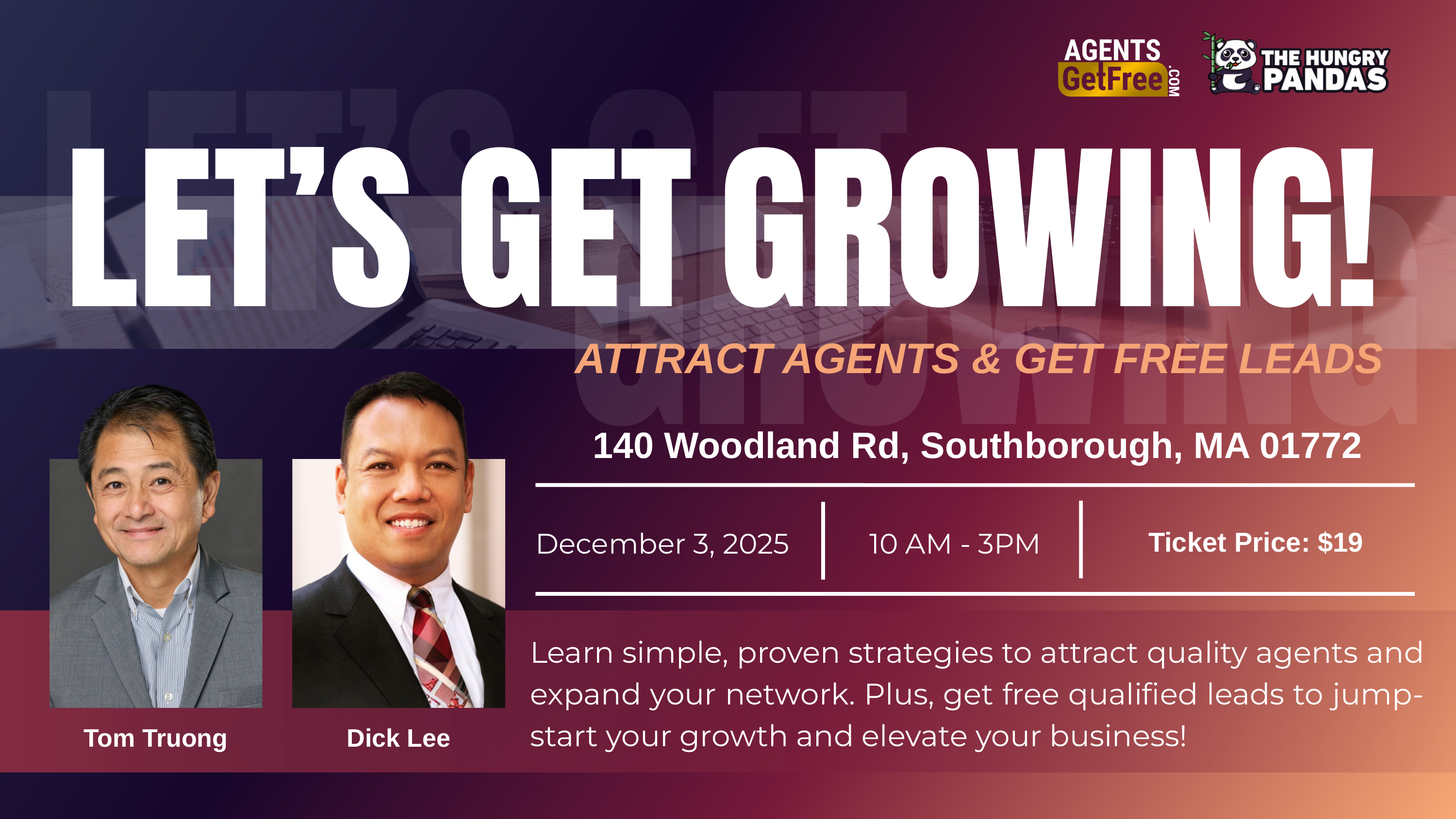

LET’S GET

LET’S GET
GROWING!
GROWING

ATTRACT AGENTS & GET FREE LEADS

140 Woodland Rd, Southborough, MA 01772

Ticket Price: $19
December 3, 2025
10 AM - 3PM

Learn simple, proven strategies to attract quality agents and expand your network. Plus, get free qualified leads to jump-start your growth and elevate your business!
Tom Truong
Dick Lee